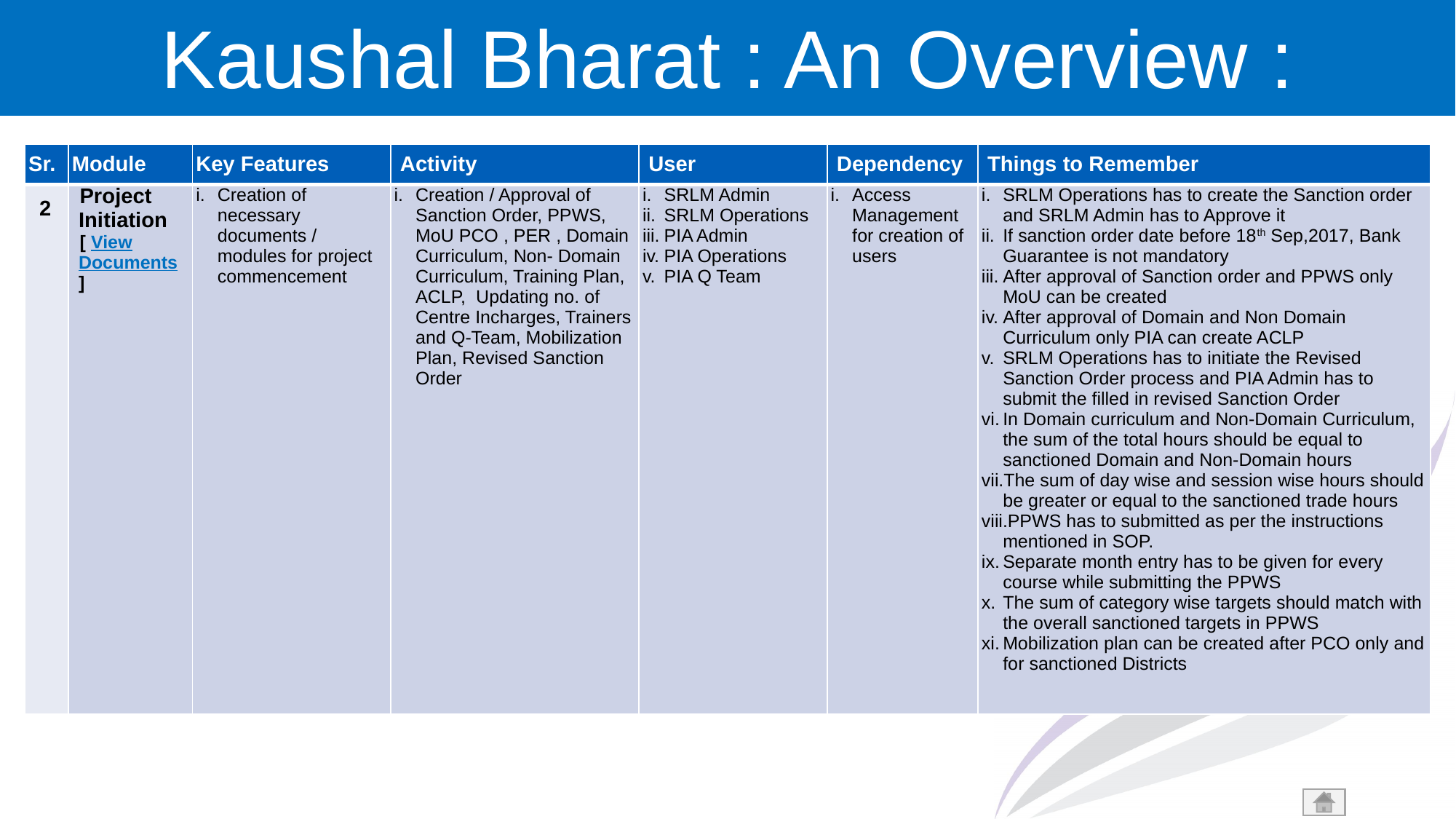

Kaushal Bharat : An Overview : Modules & Features
| Sr. | Module | Key Features | Activity | User | Dependency | Things to Remember |
| --- | --- | --- | --- | --- | --- | --- |
| 2 | Project Initiation [ View Documents ] | Creation of necessary documents / modules for project commencement | Creation / Approval of Sanction Order, PPWS, MoU PCO , PER , Domain Curriculum, Non- Domain Curriculum, Training Plan, ACLP, Updating no. of Centre Incharges, Trainers and Q-Team, Mobilization Plan, Revised Sanction Order | SRLM Admin SRLM Operations PIA Admin PIA Operations PIA Q Team | Access Management for creation of users | SRLM Operations has to create the Sanction order and SRLM Admin has to Approve it If sanction order date before 18th Sep,2017, Bank Guarantee is not mandatory After approval of Sanction order and PPWS only MoU can be created After approval of Domain and Non Domain Curriculum only PIA can create ACLP SRLM Operations has to initiate the Revised Sanction Order process and PIA Admin has to submit the filled in revised Sanction Order In Domain curriculum and Non-Domain Curriculum, the sum of the total hours should be equal to sanctioned Domain and Non-Domain hours The sum of day wise and session wise hours should be greater or equal to the sanctioned trade hours PPWS has to submitted as per the instructions mentioned in SOP. Separate month entry has to be given for every course while submitting the PPWS The sum of category wise targets should match with the overall sanctioned targets in PPWS Mobilization plan can be created after PCO only and for sanctioned Districts |